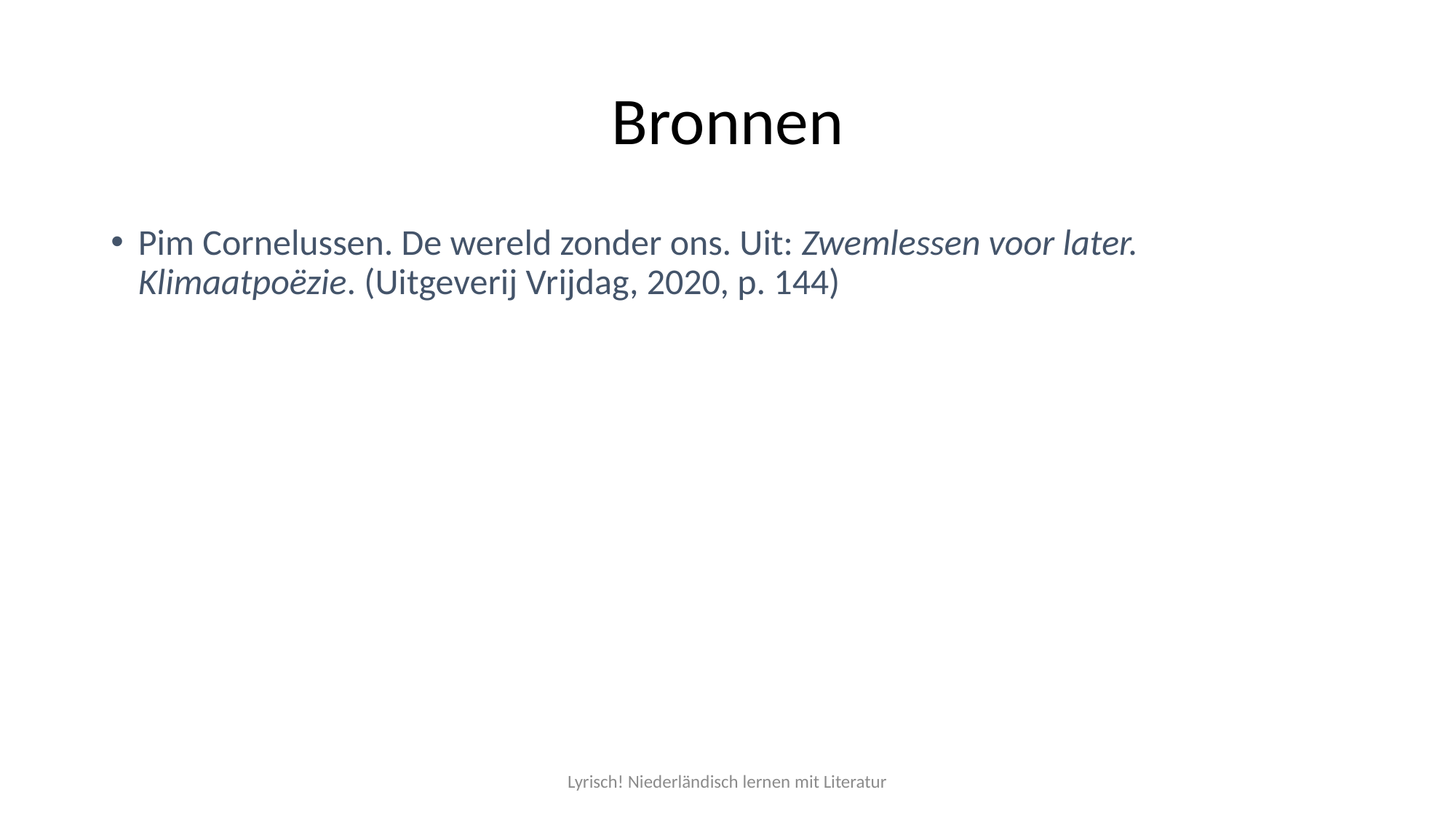

# Bronnen
Pim Cornelussen. De wereld zonder ons. Uit: Zwemlessen voor later. Klimaatpoëzie. (Uitgeverij Vrijdag, 2020, p. 144)

Lyrisch! Niederländisch lernen mit Literatur